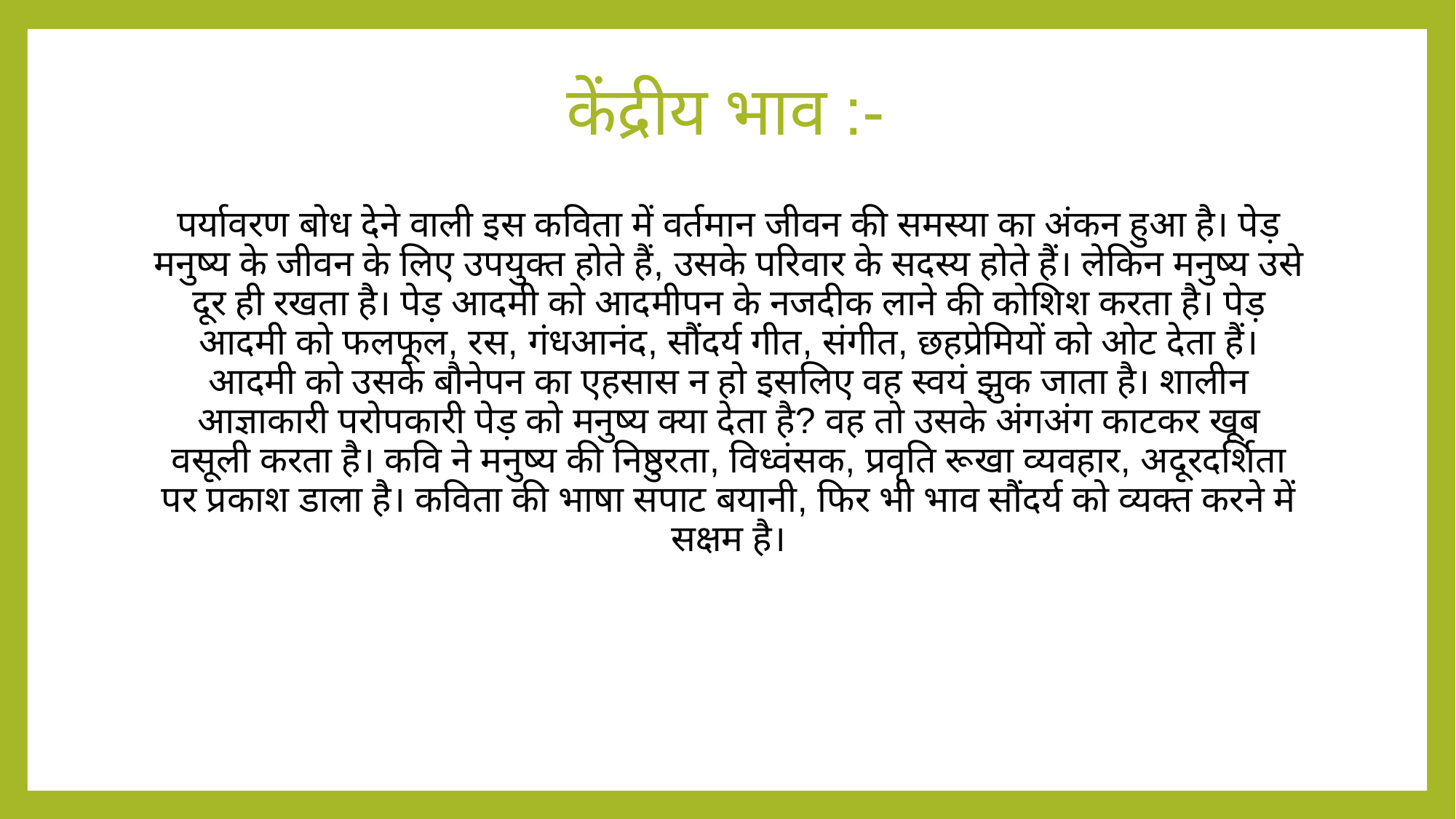

# केंद्रीय भाव :-
पर्यावरण बोध देने वाली इस कविता में वर्तमान जीवन की समस्या का अंकन हुआ है। पेड़ मनुष्य के जीवन के लिए उपयुक्त होते हैं, उसके परिवार के सदस्य होते हैं। लेकिन मनुष्य उसे दूर ही रखता है। पेड़ आदमी को आदमीपन के नजदीक लाने की कोशिश करता है। पेड़ आदमी को फलफूल, रस, गंधआनंद, सौंदर्य गीत, संगीत, छहप्रेमियों को ओट देता हैं। आदमी को उसके बौनेपन का एहसास न हो इसलिए वह स्वयं झुक जाता है। शालीन आज्ञाकारी परोपकारी पेड़ को मनुष्य क्या देता है? वह तो उसके अंगअंग काटकर खूब वसूली करता है। कवि ने मनुष्य की निष्ठुरता, विध्वंसक, प्रवृति रूखा व्यवहार, अदूरदर्शिता पर प्रकाश डाला है। कविता की भाषा सपाट बयानी, फिर भी भाव सौंदर्य को व्यक्त करने में सक्षम है।